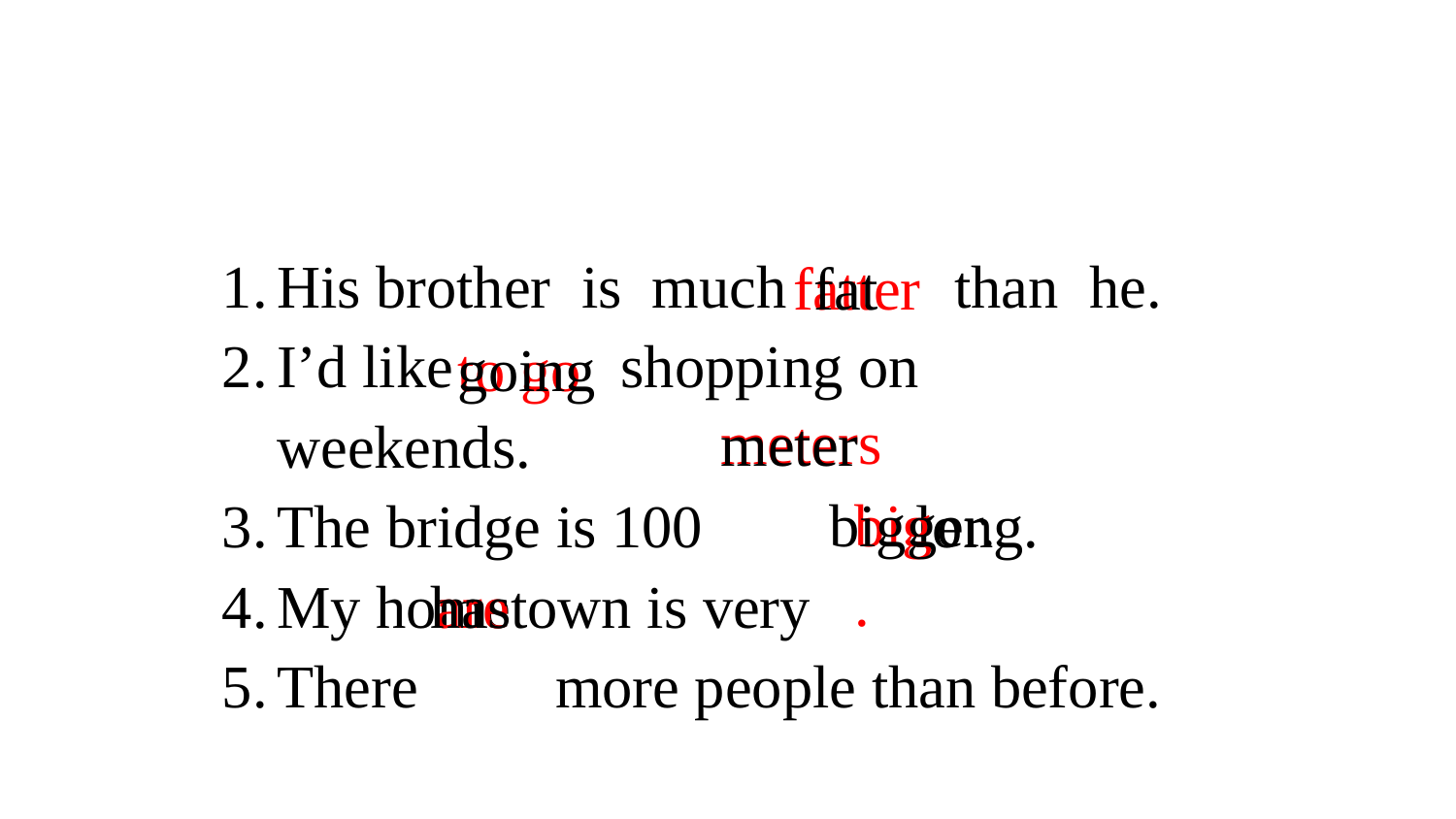

His brother  is  much           than  he.
I’d like           shopping on weekends.
The bridge is 100              long.
My hometown is very
There         more people than before.
fatter
fat
to go
going
meters
meter
bigger.
big.
has
are